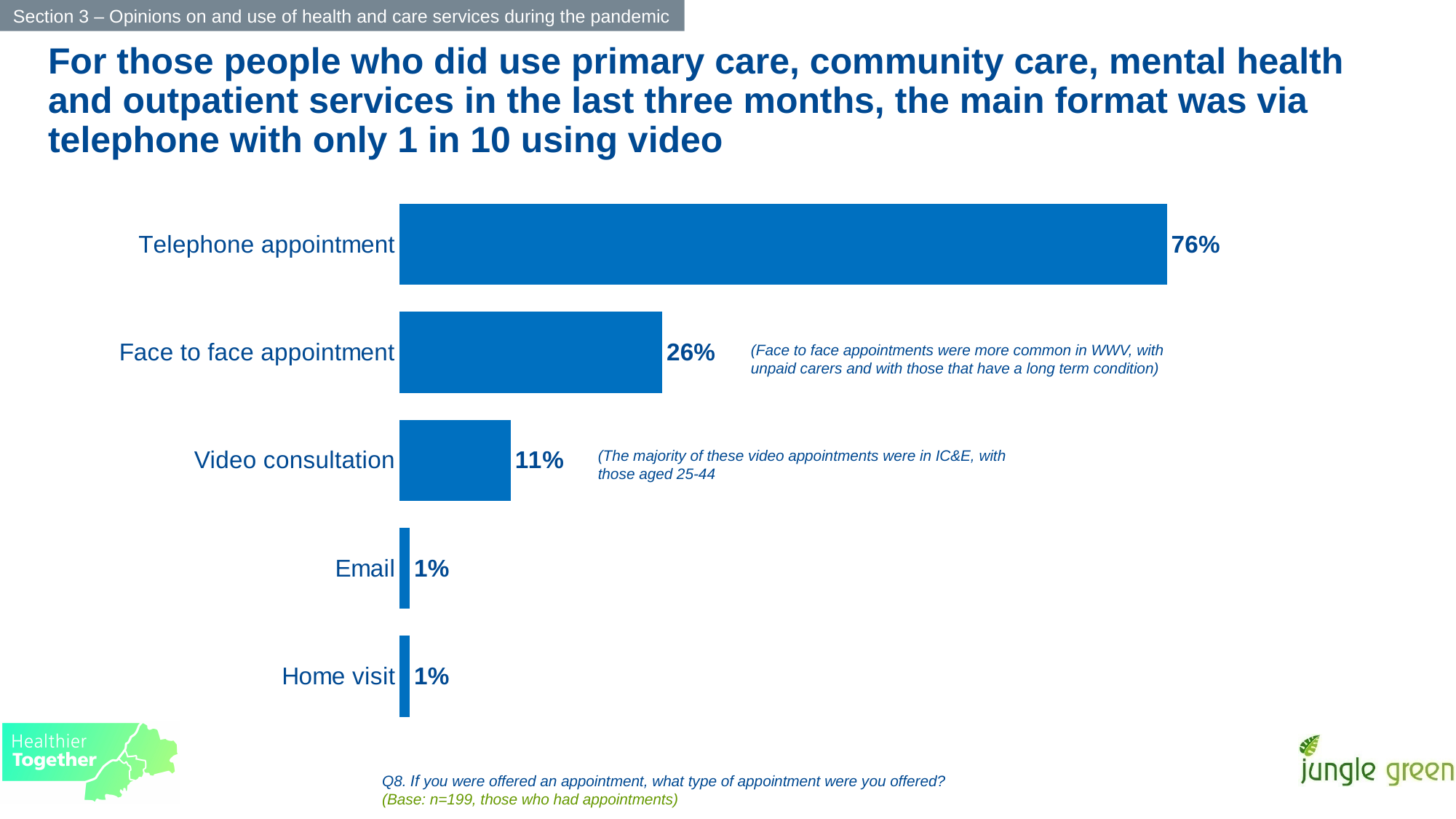

Section 3 – Opinions on and use of health and care services during the pandemic

For those people who did use primary care, community care, mental health and outpatient services in the last three months, the main format was via telephone with only 1 in 10 using video

### Chart

| Category | Online survey sample |
|---|---|
| Home visit | 0.01 |
| Email | 0.01 |
| Video consultation | 0.11 |
| Face to face appointment | 0.26 |
| Telephone appointment | 0.76 |
(Face to face appointments were more common in WWV, with unpaid carers and with those that have a long term condition)
(The majority of these video appointments were in IC&E, with those aged 25-44
Q8. If you were offered an appointment, what type of appointment were you offered?
(Base: n=199, those who had appointments)